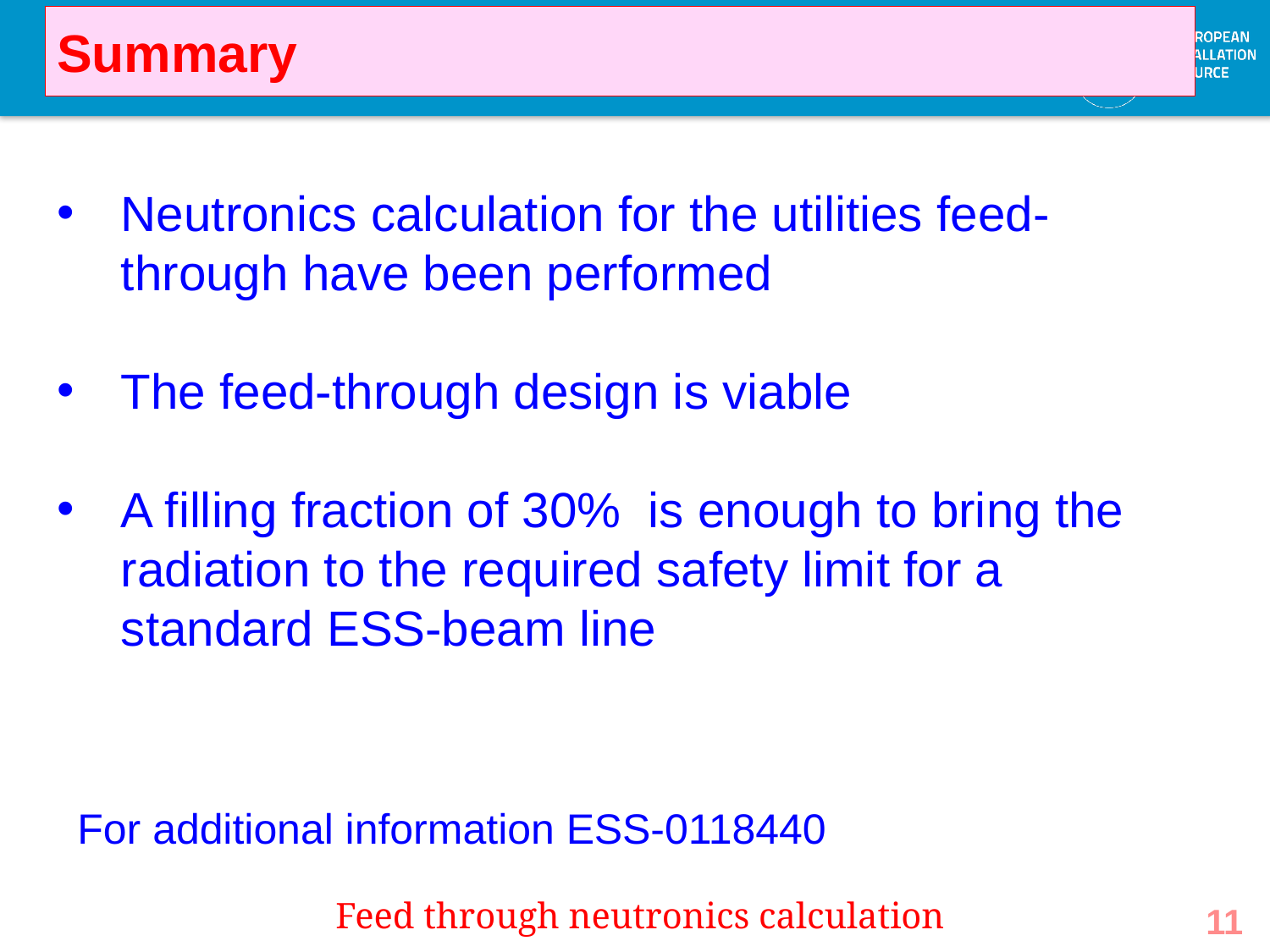

Summary
Neutronics calculation for the utilities feed-through have been performed

The feed-through design is viable

A filling fraction of 30%  is enough to bring the radiation to the required safety limit for a standard ESS-beam line

For additional information ESS-0118440
11
Feed through neutronics calculation